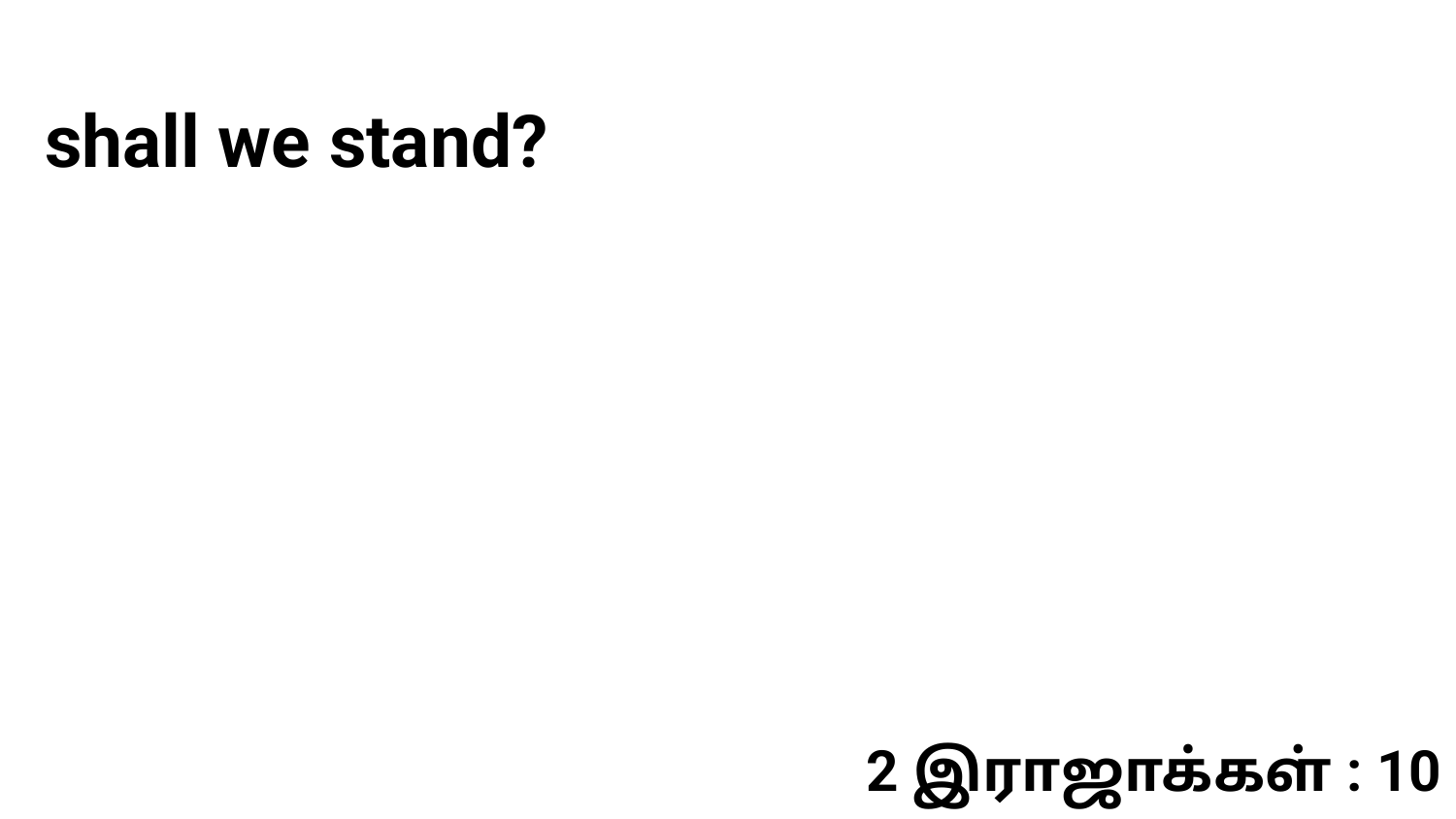

shall we stand?
2 இராஜாக்கள் : 10